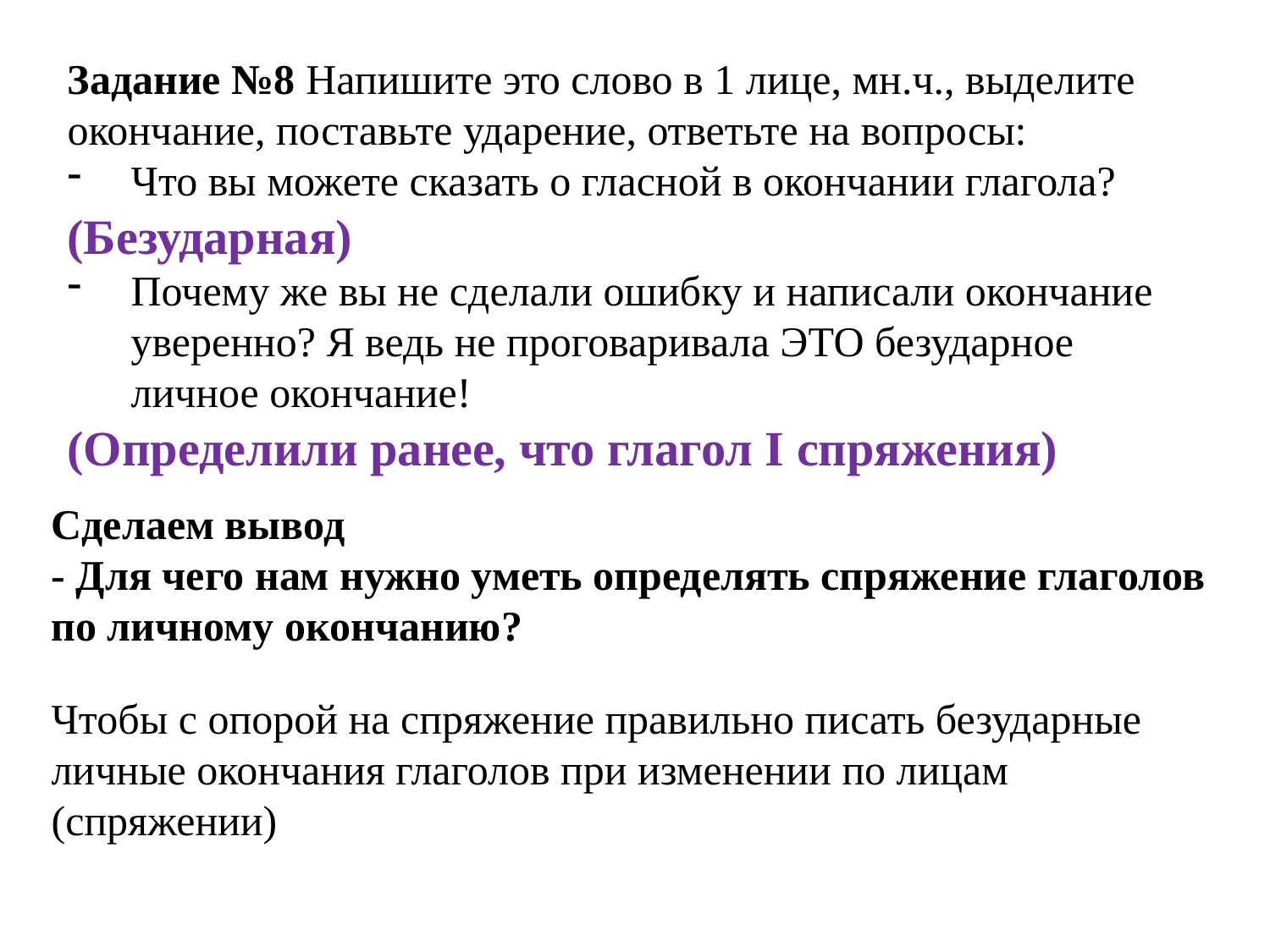

Задание №8 Напишите это слово в 1 лице, мн.ч., выделите окончание, поставьте ударение, ответьте на вопросы:
Что вы можете сказать о гласной в окончании глагола?
(Безударная)
Почему же вы не сделали ошибку и написали окончание уверенно? Я ведь не проговаривала ЭТО безударное личное окончание!
(Определили ранее, что глагол I спряжения)
Сделаем вывод
- Для чего нам нужно уметь определять спряжение глаголов по личному окончанию?
Чтобы с опорой на спряжение правильно писать безударные личные окончания глаголов при изменении по лицам (спряжении)